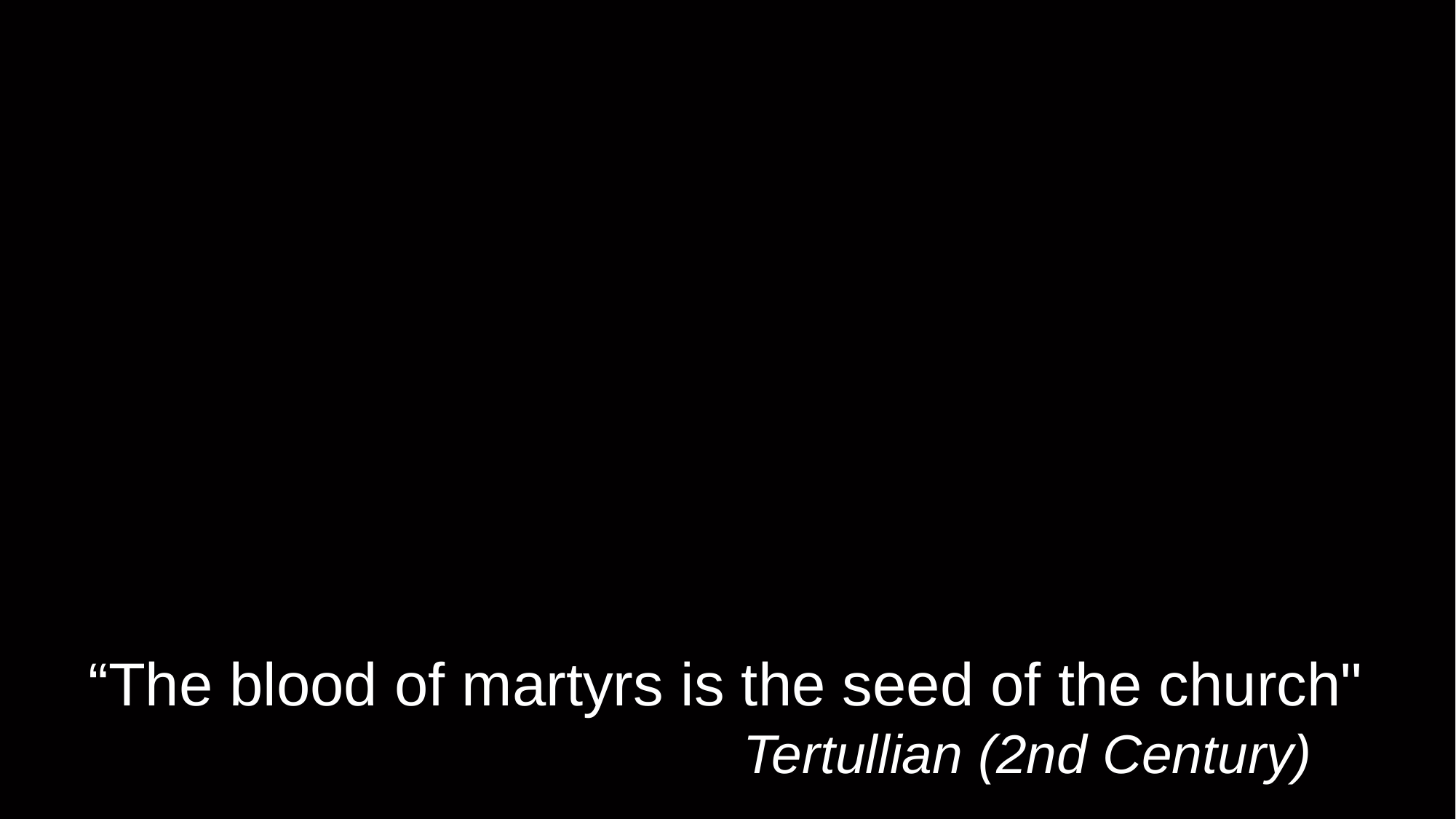

# “The blood of martyrs is the seed of the church"							Tertullian (2nd Century)